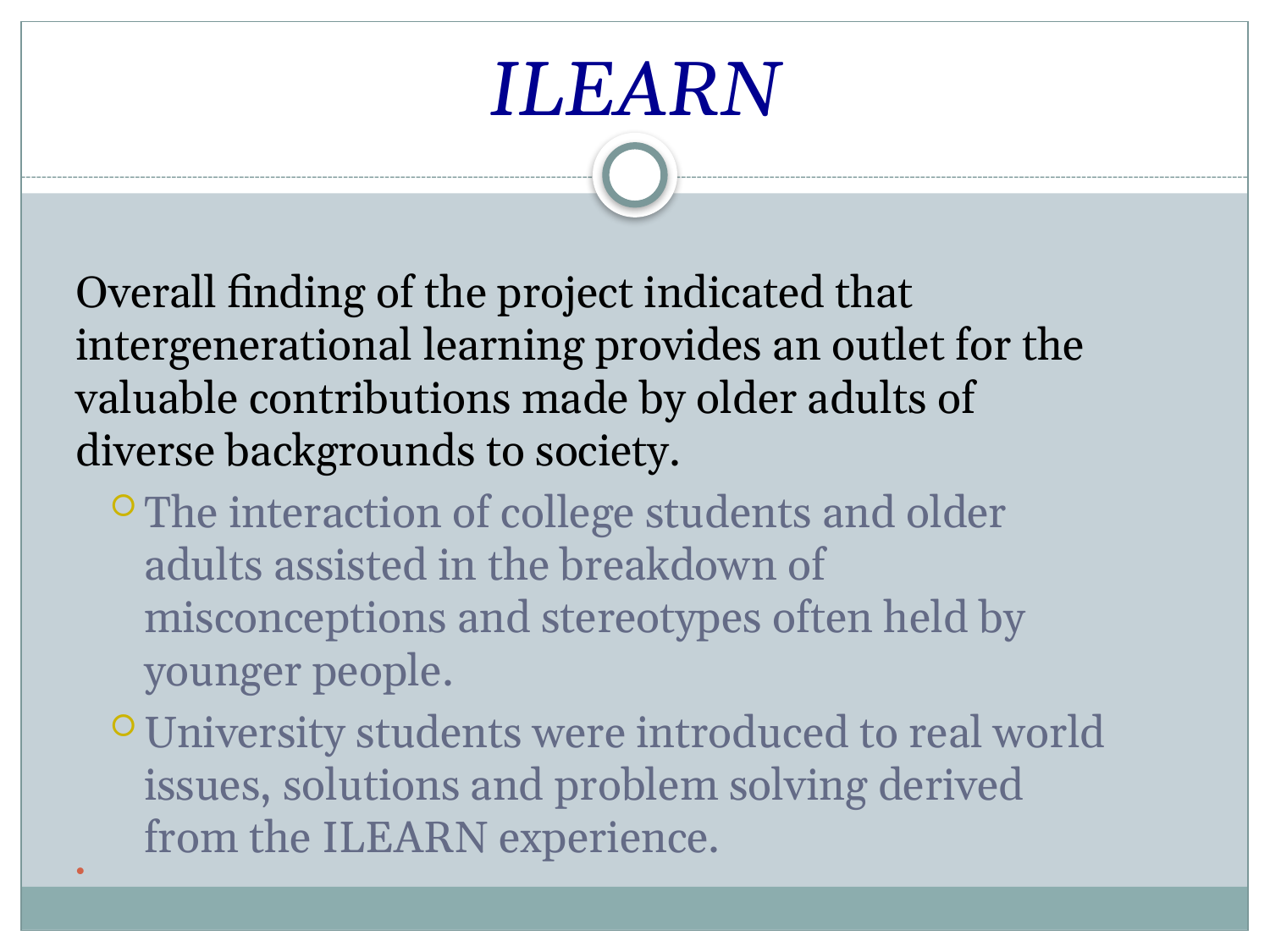

# ILEARN
Overall finding of the project indicated that intergenerational learning provides an outlet for the valuable contributions made by older adults of diverse backgrounds to society.
The interaction of college students and older adults assisted in the breakdown of misconceptions and stereotypes often held by younger people.
University students were introduced to real world issues, solutions and problem solving derived from the ILEARN experience.